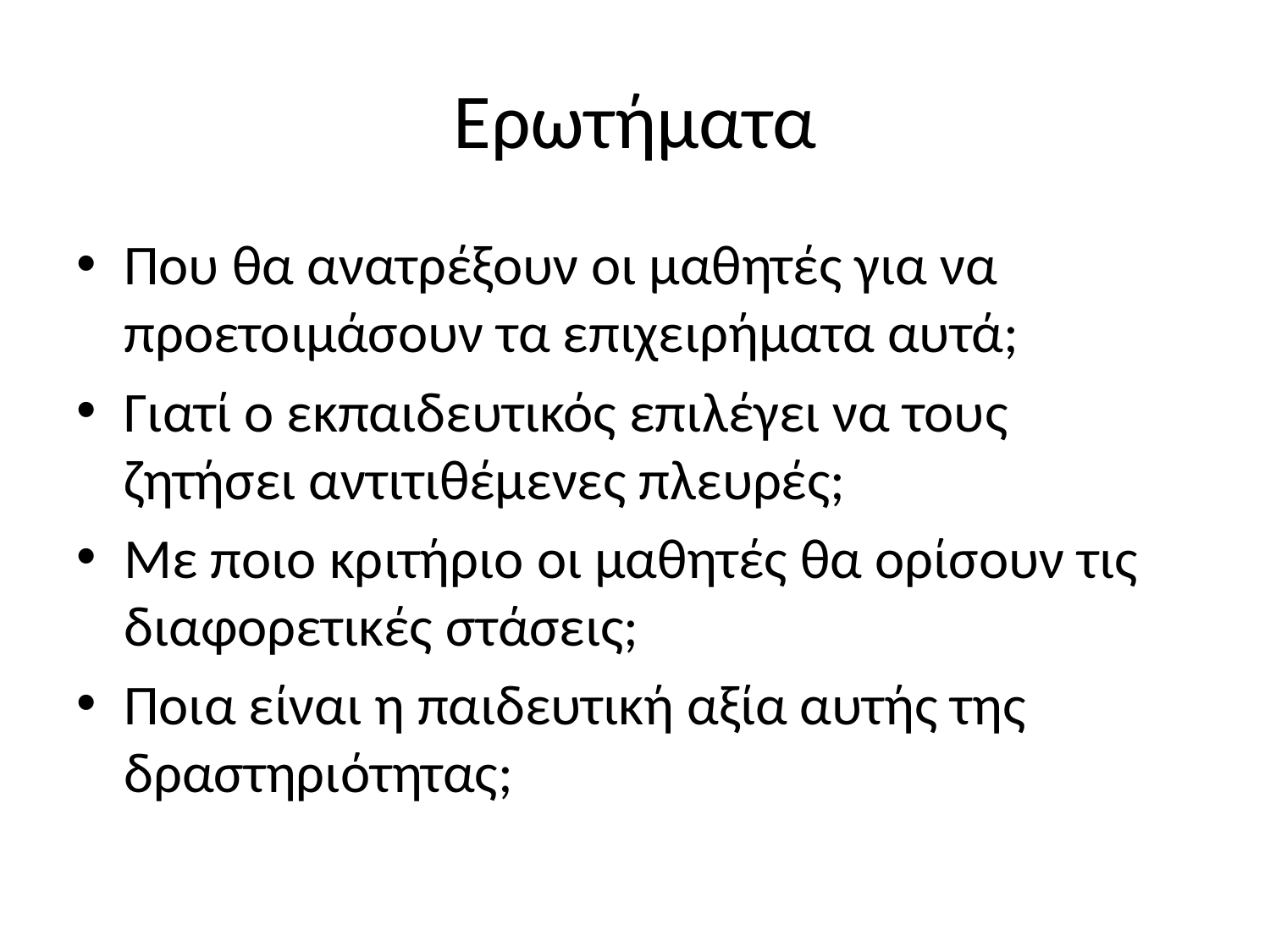

# Ερωτήματα
Που θα ανατρέξουν οι μαθητές για να προετοιμάσουν τα επιχειρήματα αυτά;
Γιατί ο εκπαιδευτικός επιλέγει να τους ζητήσει αντιτιθέμενες πλευρές;
Με ποιο κριτήριο οι μαθητές θα ορίσουν τις διαφορετικές στάσεις;
Ποια είναι η παιδευτική αξία αυτής της δραστηριότητας;